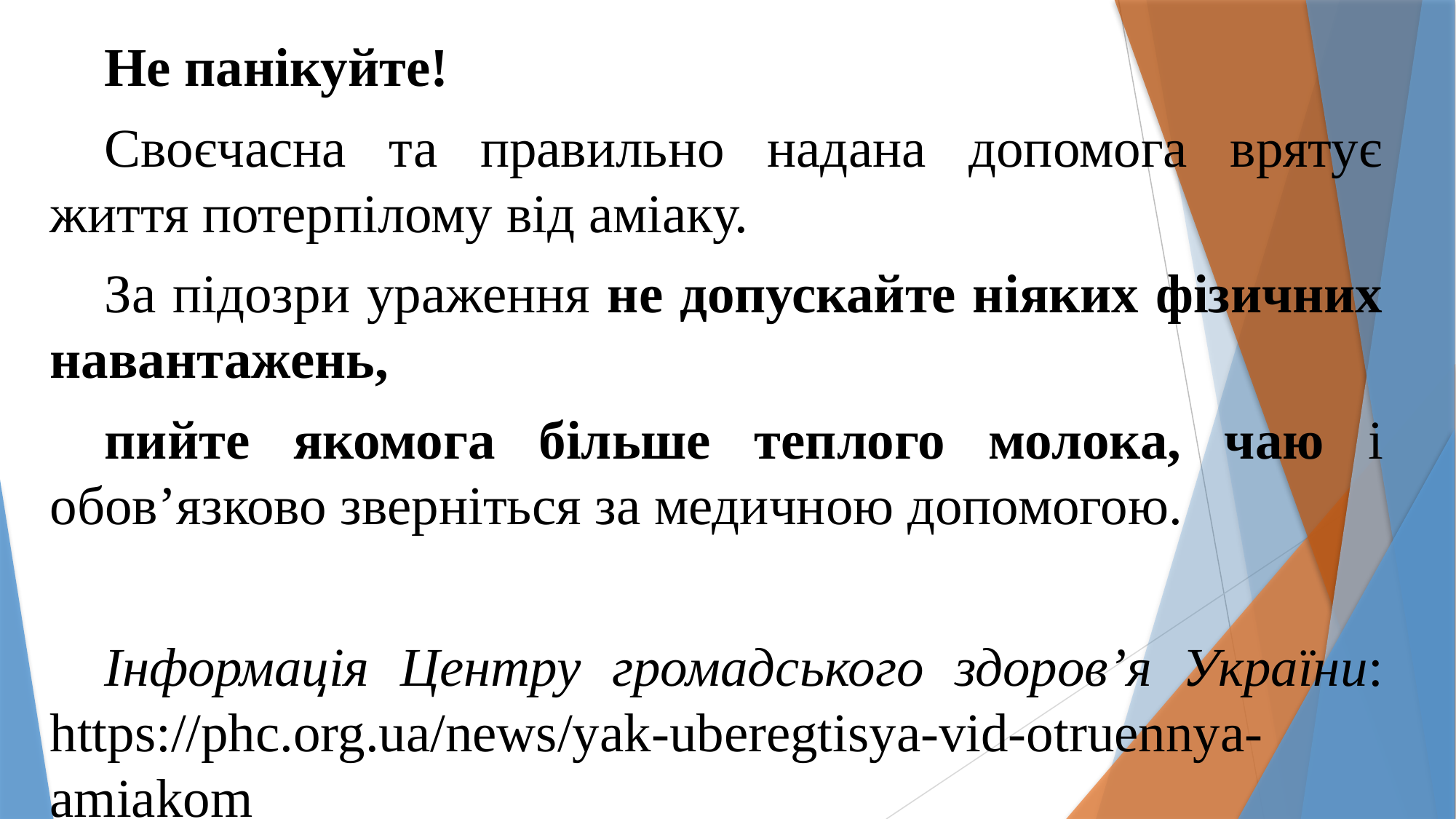

Не панікуйте!
Своєчасна та правильно надана допомога врятує життя потерпілому від аміаку.
За підозри ураження не допускайте ніяких фізичних навантажень,
пийте якомога більше теплого молока, чаю і обов’язково зверніться за медичною допомогою.

Інформація Центру громадського здоров’я України: https://phc.org.ua/news/yak-uberegtisya-vid-otruennya-amiakom